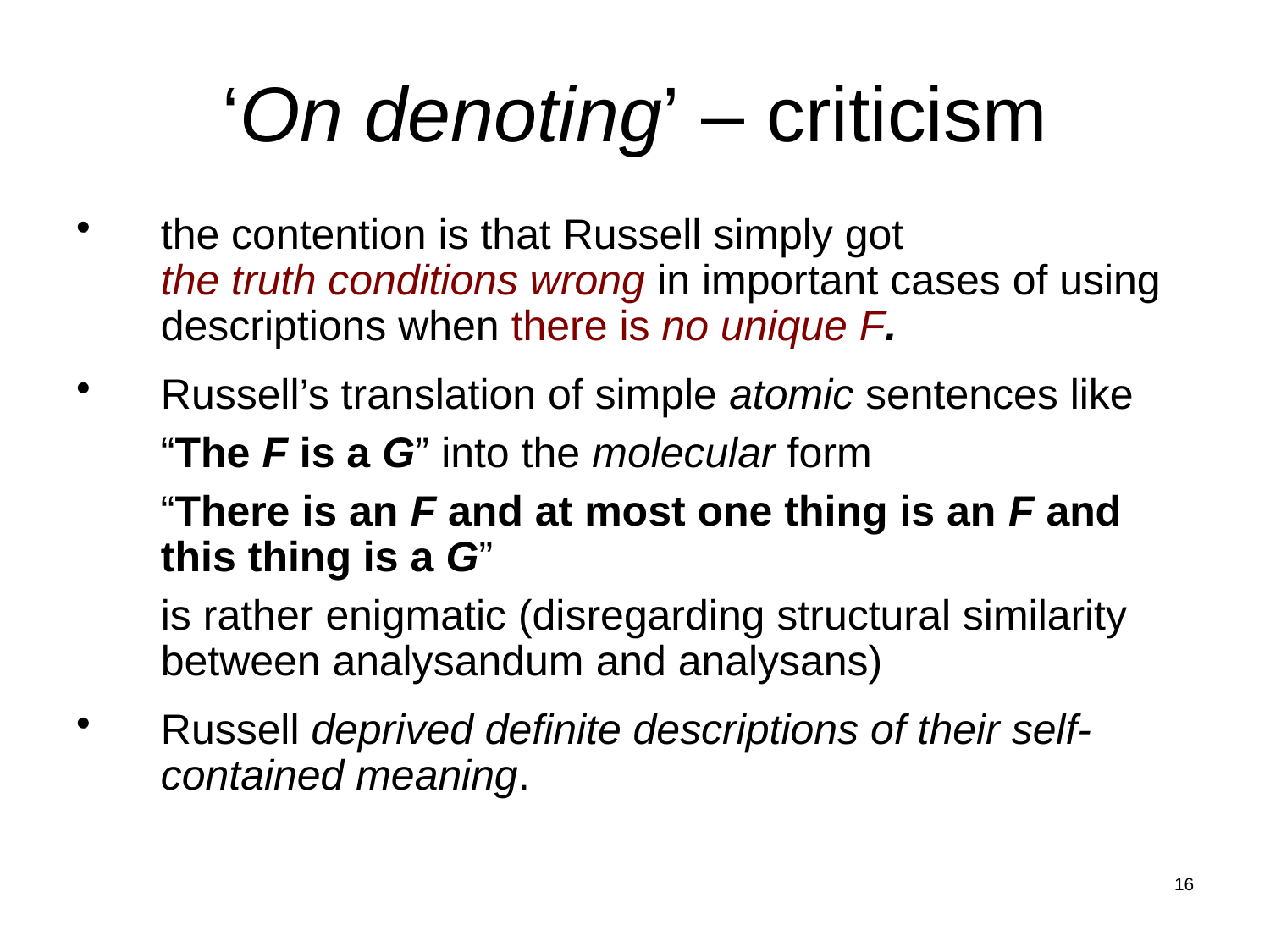

# ‘On denoting’ – criticism
the contention is that Russell simply got
the truth conditions wrong in important cases of using descriptions when there is no unique F.
Russell’s translation of simple atomic sentences like
	“The F is a G” into the molecular form
	“There is an F and at most one thing is an F and this thing is a G”
	is rather enigmatic (disregarding structural similarity between analysandum and analysans)
Russell deprived definite descriptions of their self-contained meaning.
16